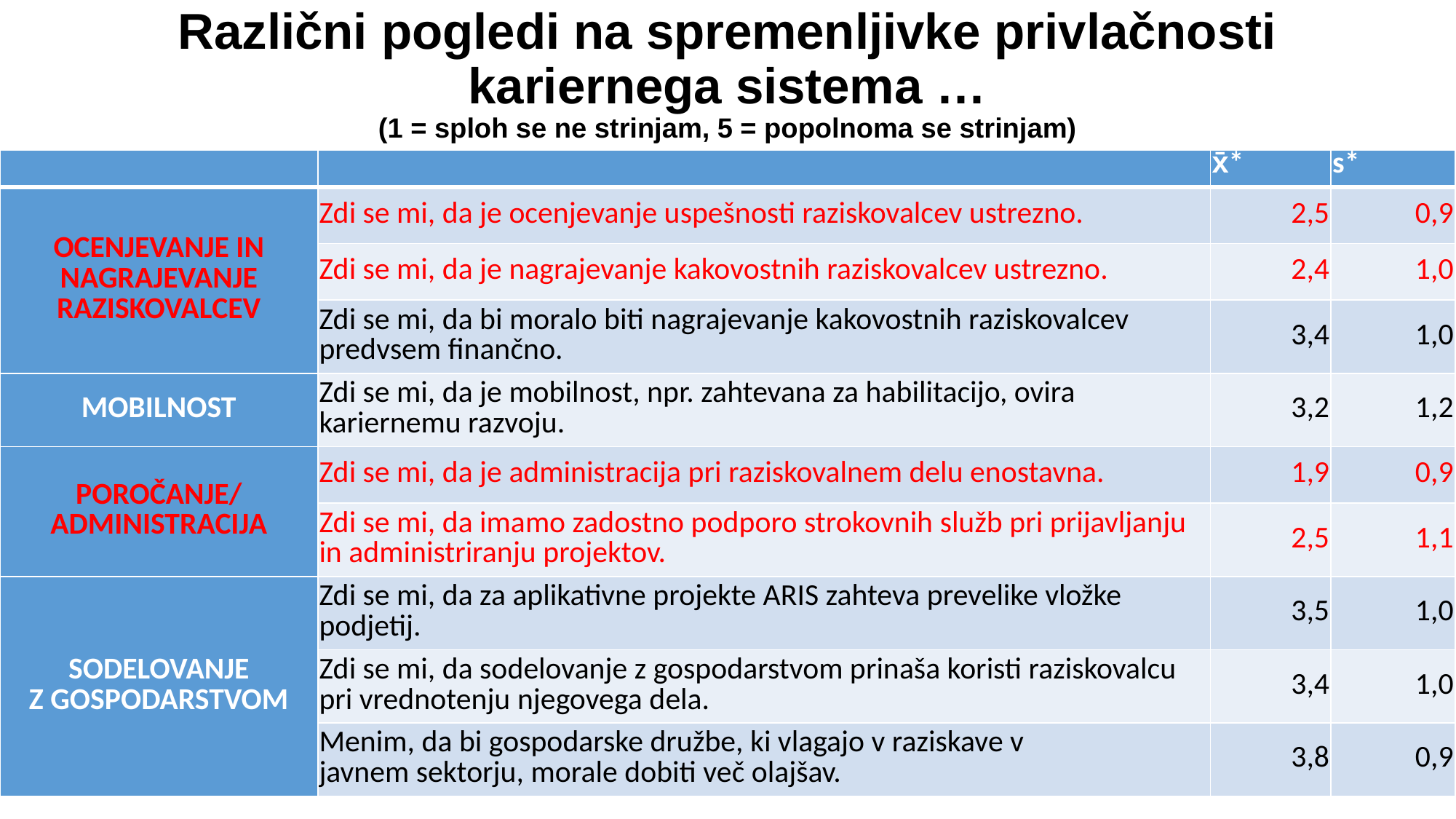

# Različni pogledi na spremenljivke privlačnosti kariernega sistema … (1 = sploh se ne strinjam, 5 = popolnoma se strinjam)
|  |  | x̄\* | s\* |
| --- | --- | --- | --- |
| OCENJEVANJE IN NAGRAJEVANJE RAZISKOVALCEV | Zdi se mi, da je ocenjevanje uspešnosti raziskovalcev ustrezno. | 2,5 | 0,9 |
|  | Zdi se mi, da je nagrajevanje kakovostnih raziskovalcev ustrezno. | 2,4 | 1,0 |
|  | Zdi se mi, da bi moralo biti nagrajevanje kakovostnih raziskovalcev predvsem finančno. | 3,4 | 1,0 |
| MOBILNOST | Zdi se mi, da je mobilnost, npr. zahtevana za habilitacijo, ovira kariernemu razvoju. | 3,2 | 1,2 |
| POROČANJE/ ADMINISTRACIJA | Zdi se mi, da je administracija pri raziskovalnem delu enostavna. | 1,9 | 0,9 |
|  | Zdi se mi, da imamo zadostno podporo strokovnih služb pri prijavljanju in administriranju projektov. | 2,5 | 1,1 |
| SODELOVANJE Z GOSPODARSTVOM | Zdi se mi, da za aplikativne projekte ARIS zahteva prevelike vložke podjetij. | 3,5 | 1,0 |
|  | Zdi se mi, da sodelovanje z gospodarstvom prinaša koristi raziskovalcu pri vrednotenju njegovega dela. | 3,4 | 1,0 |
|  | Menim, da bi gospodarske družbe, ki vlagajo v raziskave v javnem sektorju, morale dobiti več olajšav. | 3,8 | 0,9 |